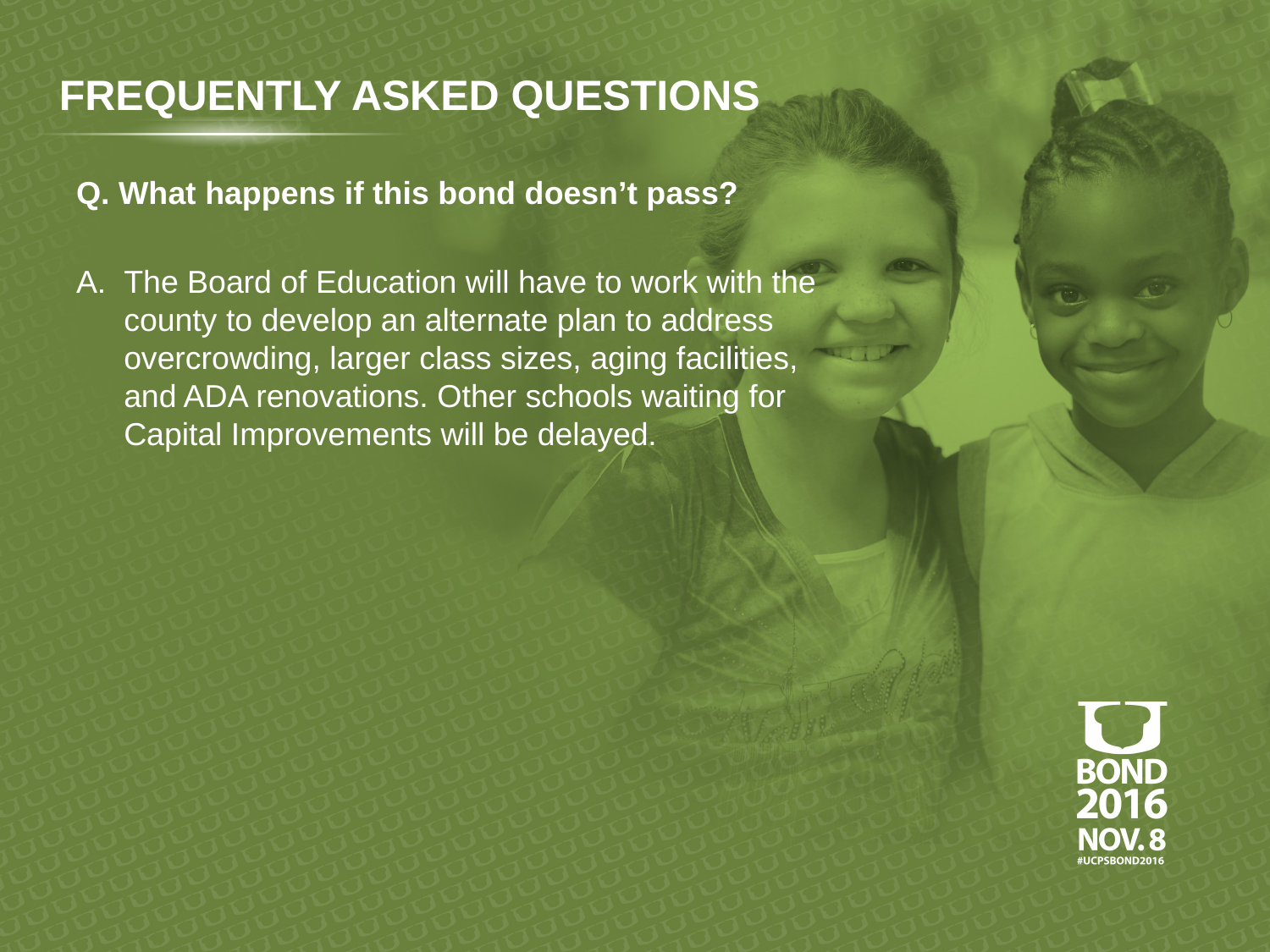

FREQUENTLY ASKED QUESTIONS
Q. What happens if this bond doesn’t pass?

The Board of Education will have to work with the county to develop an alternate plan to address overcrowding, larger class sizes, aging facilities, and ADA renovations. Other schools waiting for Capital Improvements will be delayed.